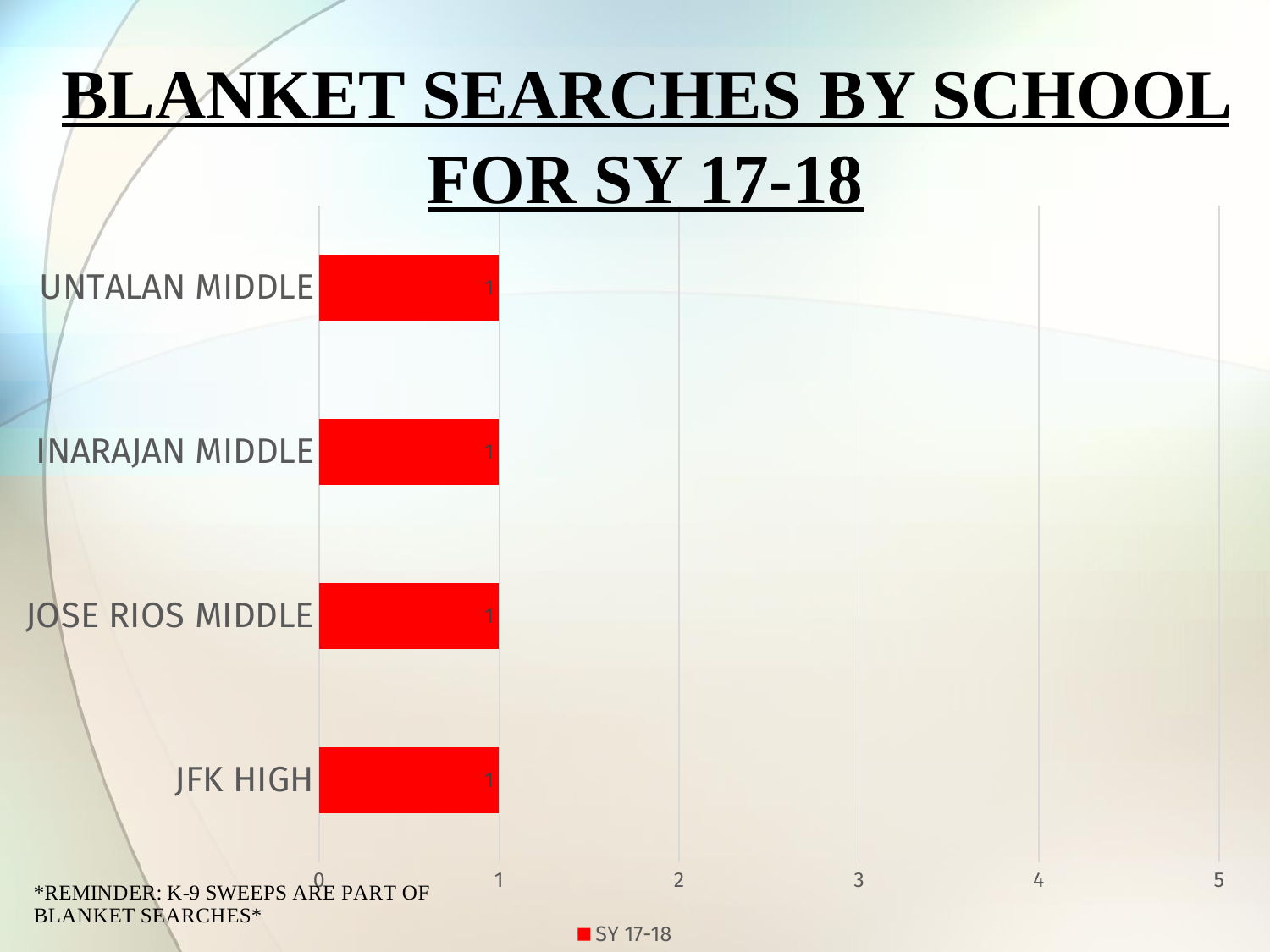

BLANKET SEARCHES BY SCHOOL FOR SY 17-18

### Chart

| Category | SY 17-18 |
|---|---|
| JFK HIGH | 1.0 |
| JOSE RIOS MIDDLE | 1.0 |
| INARAJAN MIDDLE | 1.0 |
| UNTALAN MIDDLE | 1.0 |